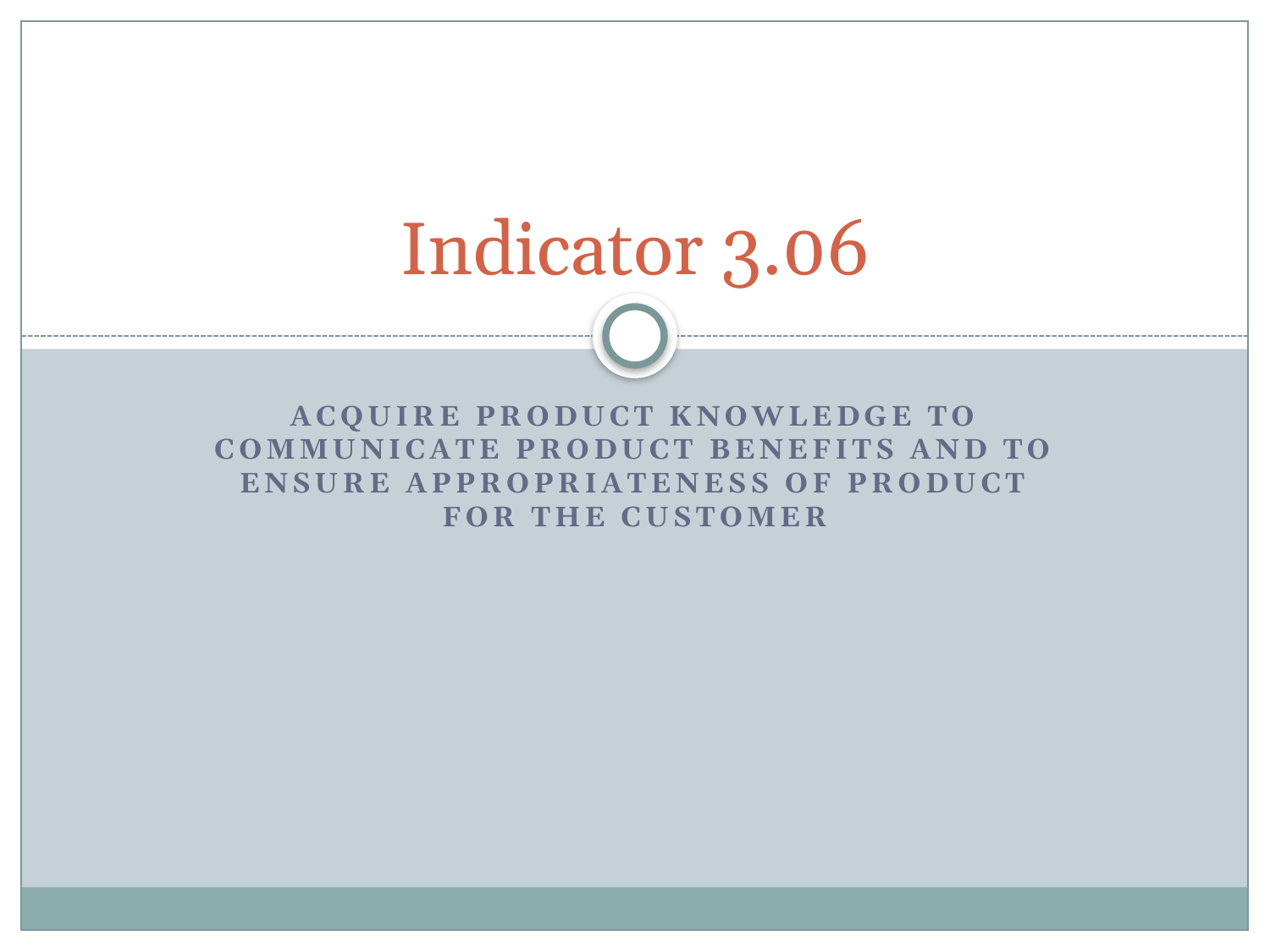

# Indicator 3.06
Acquire product knowledge to communicate product benefits and to ensure appropriateness of product for the customer